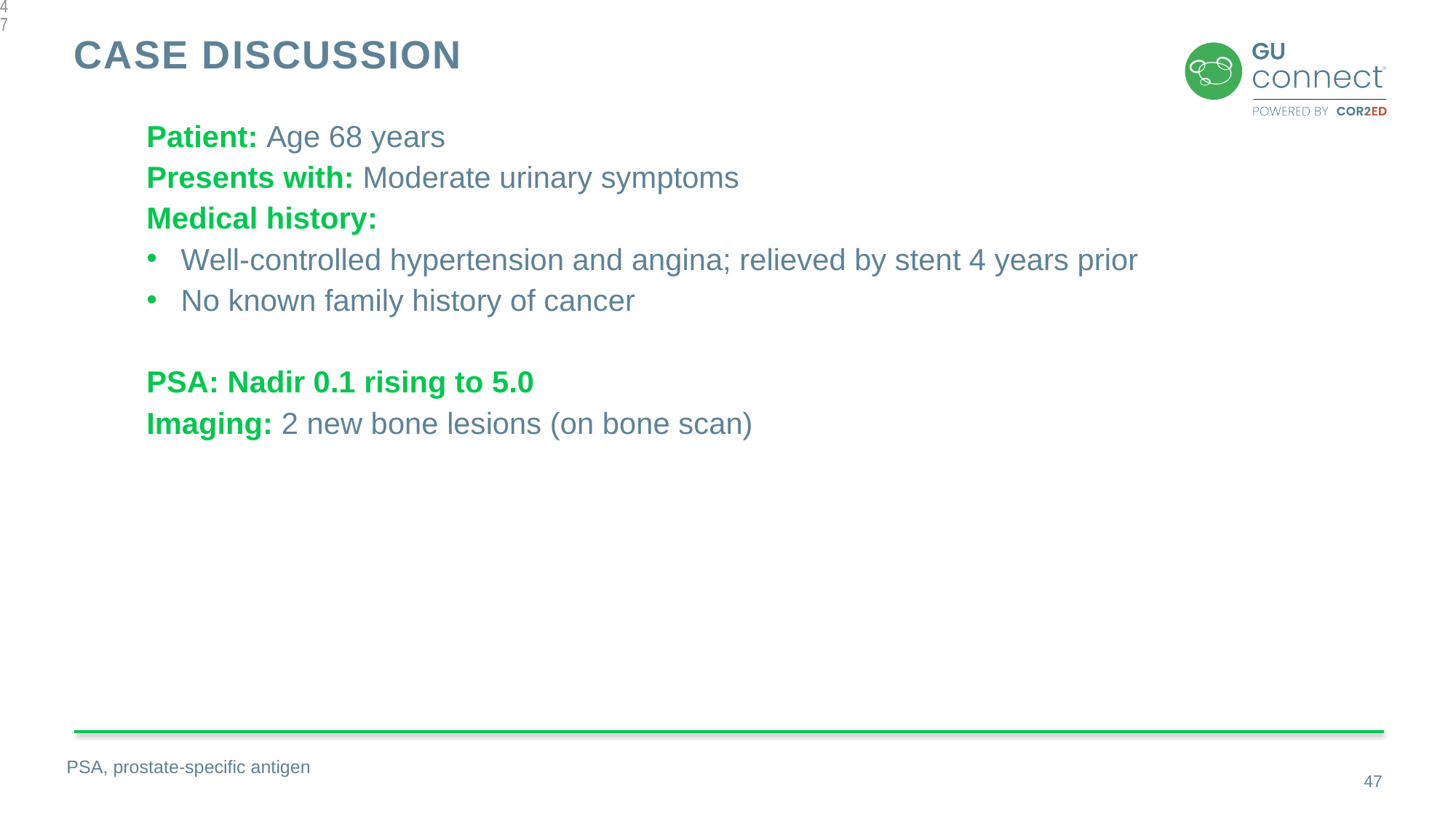

47
# Case discussion
Patient: Age 68 years
Presents with: Moderate urinary symptoms
Medical history:
Well-controlled hypertension and angina; relieved by stent 4 years prior
No known family history of cancer

PSA: Nadir 0.1 rising to 5.0
Imaging: 2 new bone lesions (on bone scan)

PSA, prostate-specific antigen
47